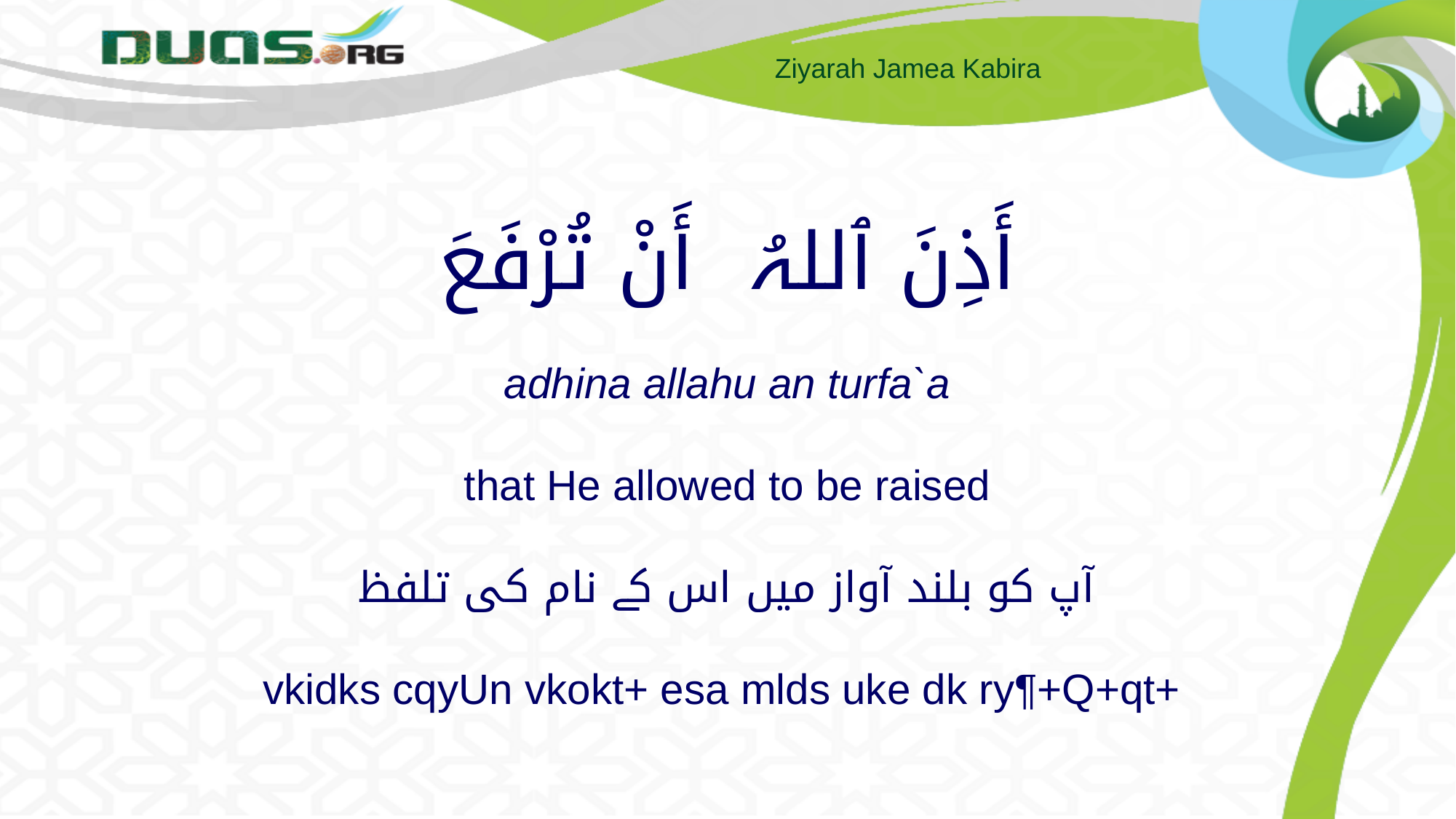

# أَذِنَ ٱللہُ  أَنْ تُرْفَعَ adhina allahu an turfa`a that He allowed to be raised  آپ کو بلند آواز میں اس کے نام کی تلفظ  vkidks cqyUn vkokt+ esa mlds uke dk ry¶+Q+qt+